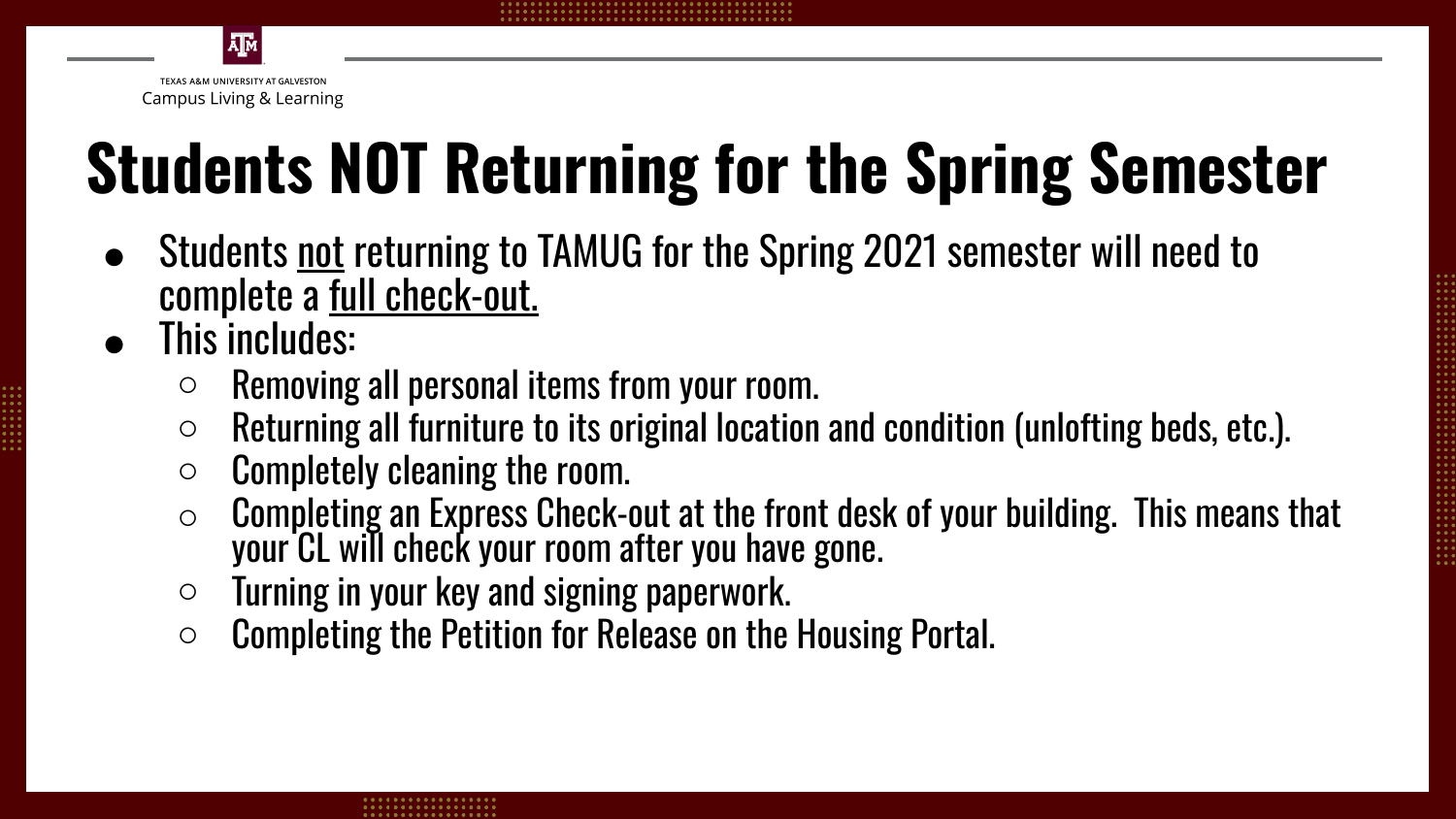

# Students NOT Returning for the Spring Semester

Students not returning to TAMUG for the Spring 2021 semester will need to complete a full check-out.
This includes:
Removing all personal items from your room.
Returning all furniture to its original location and condition (unlofting beds, etc.).
Completely cleaning the room.
Completing an Express Check-out at the front desk of your building.  This means that your CL will check your room after you have gone.
Turning in your key and signing paperwork.
Completing the Petition for Release on the Housing Portal.